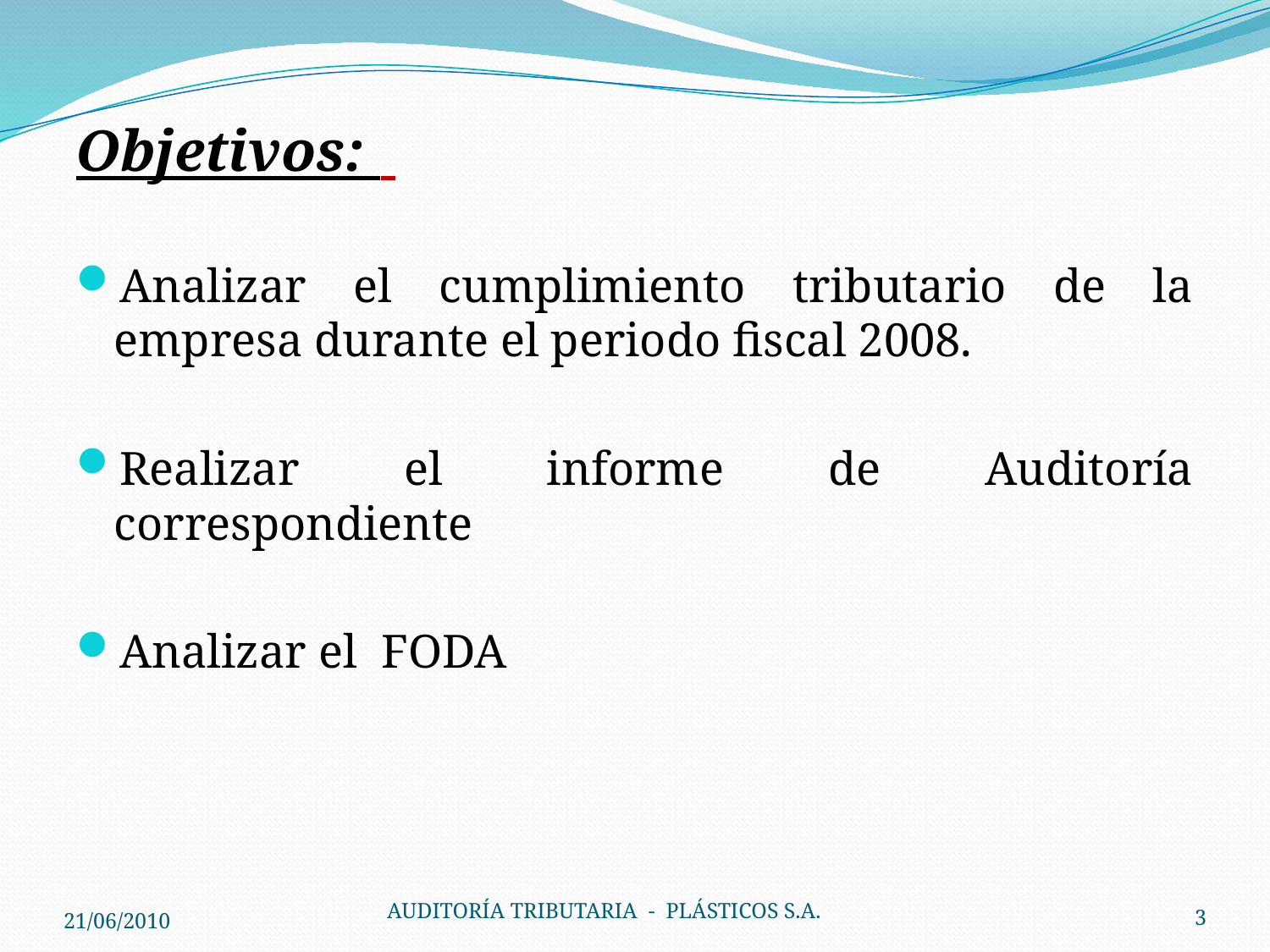

Objetivos:

Analizar el cumplimiento tributario de la empresa durante el periodo fiscal 2008.

Realizar el informe de Auditoría correspondiente

Analizar el  FODA

21/06/2010
3
AUDITORÍA TRIBUTARIA  -  PLÁSTICOS S.A.